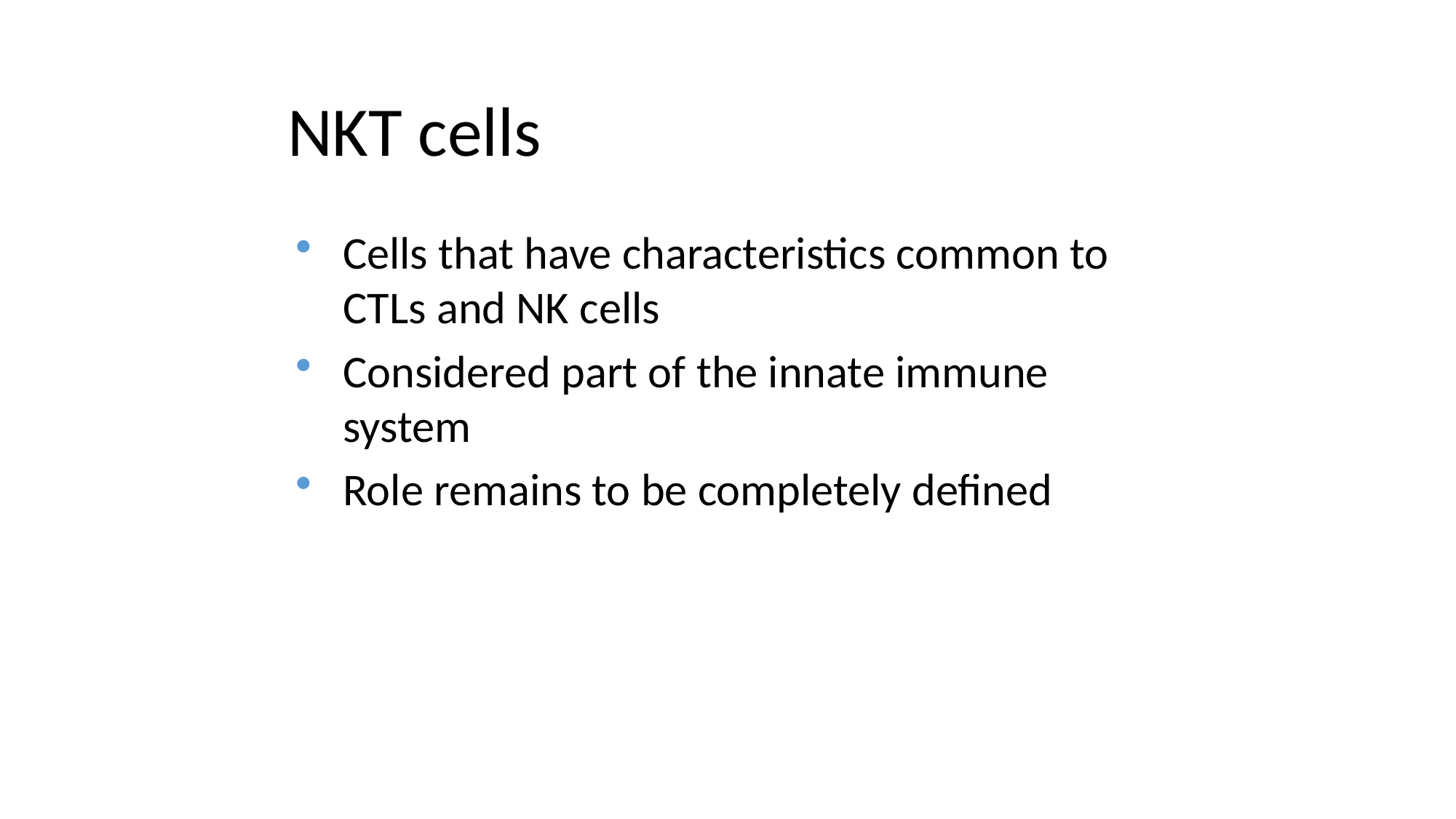

NKT cells
Cells that have characteristics common to CTLs and NK cells
Considered part of the innate immune system
Role remains to be completely defined